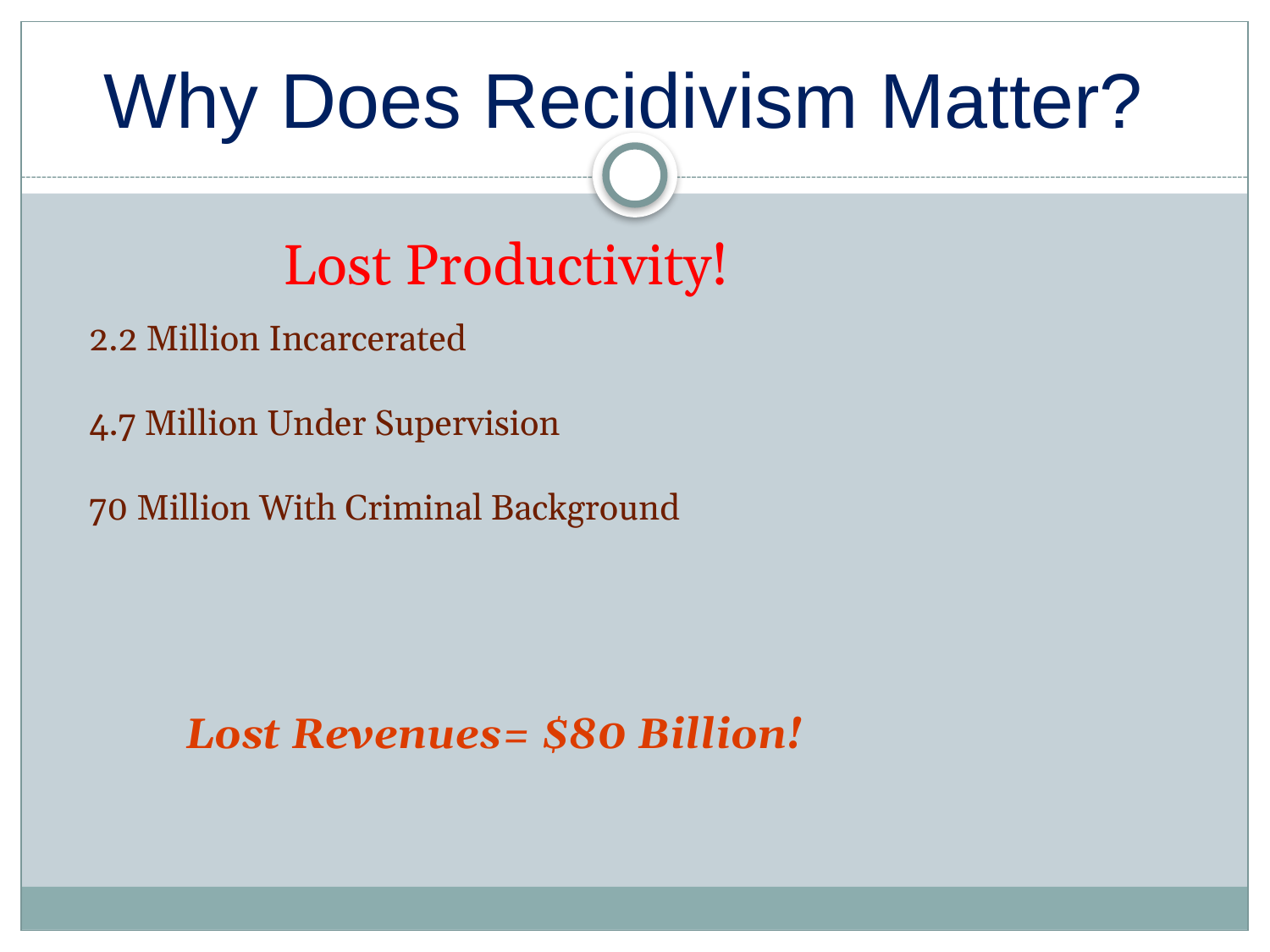

Why Does Recidivism Matter?
Lost Productivity!
2.2 Million Incarcerated

4.7 Million Under Supervision

70 Million With Criminal Background

Lost Revenues= $80 Billion!